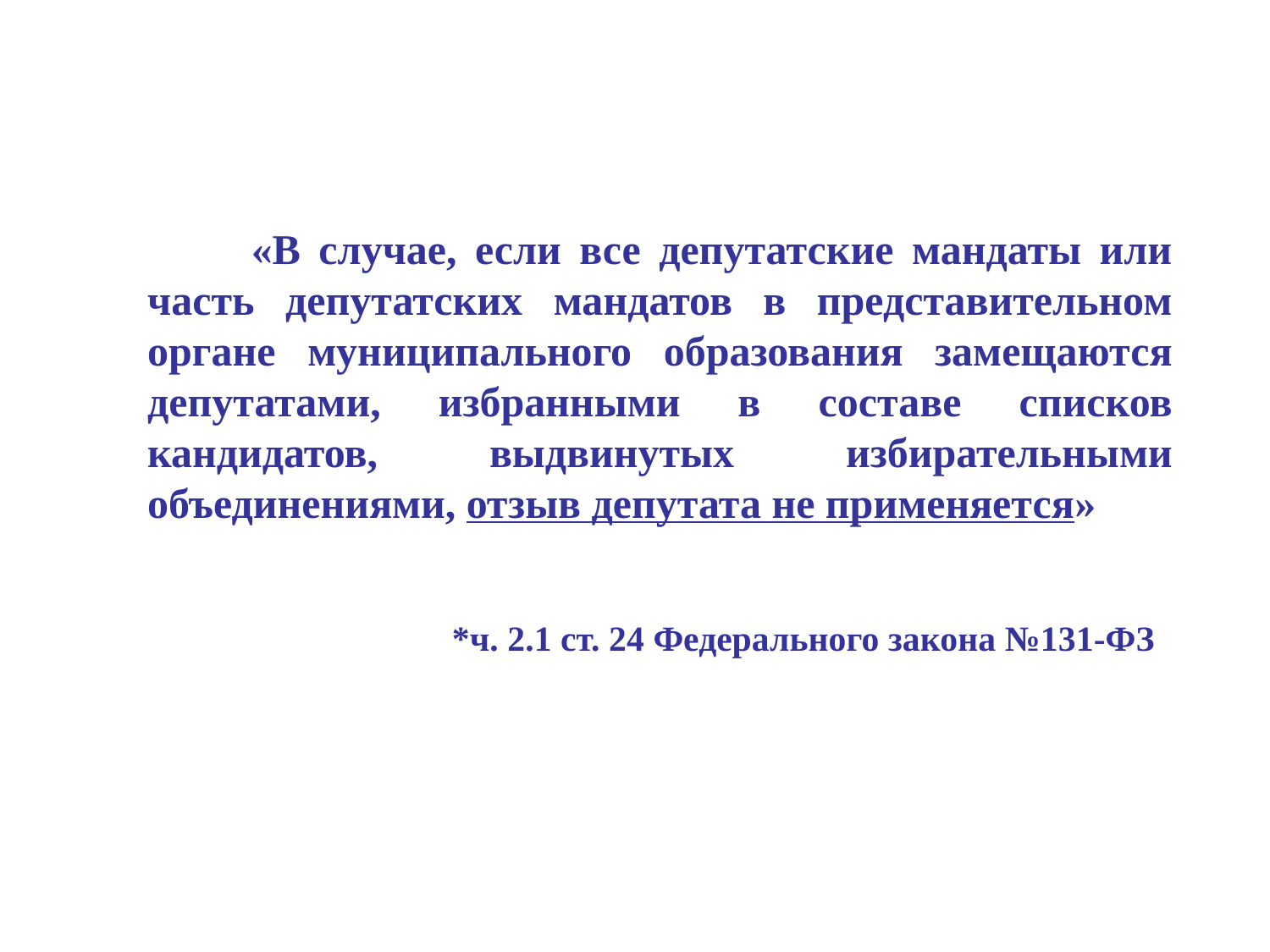

«В случае, если все депутатские мандаты или часть депутатских мандатов в представительном органе муниципального образования замещаются депутатами, избранными в составе списков кандидатов, выдвинутых избирательными объединениями, отзыв депутата не применяется»

*ч. 2.1 ст. 24 Федерального закона №131-ФЗ